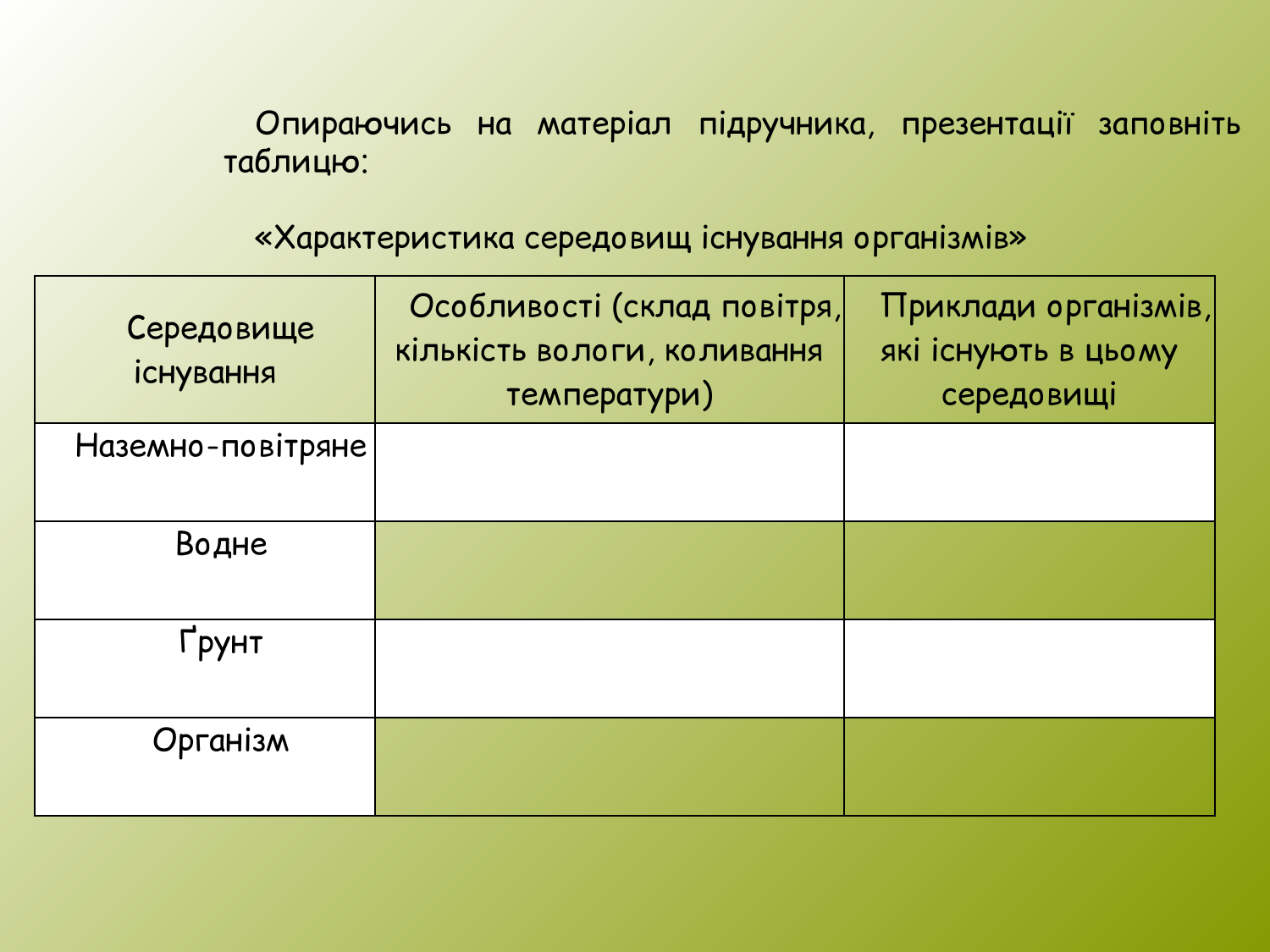

Опираючись на матеріал підручника, презентації заповніть таблицю:

«Характеристика середовищ існування організмів»
| Середовище існування | Особливості (склад повітря, кількість вологи, коливання температури) | Приклади організмів, які існують в цьому середовищі |
| --- | --- | --- |
| Наземно-повітряне |  |  |
| Водне |  |  |
| Ґрунт |  |  |
| Організм |  |  |